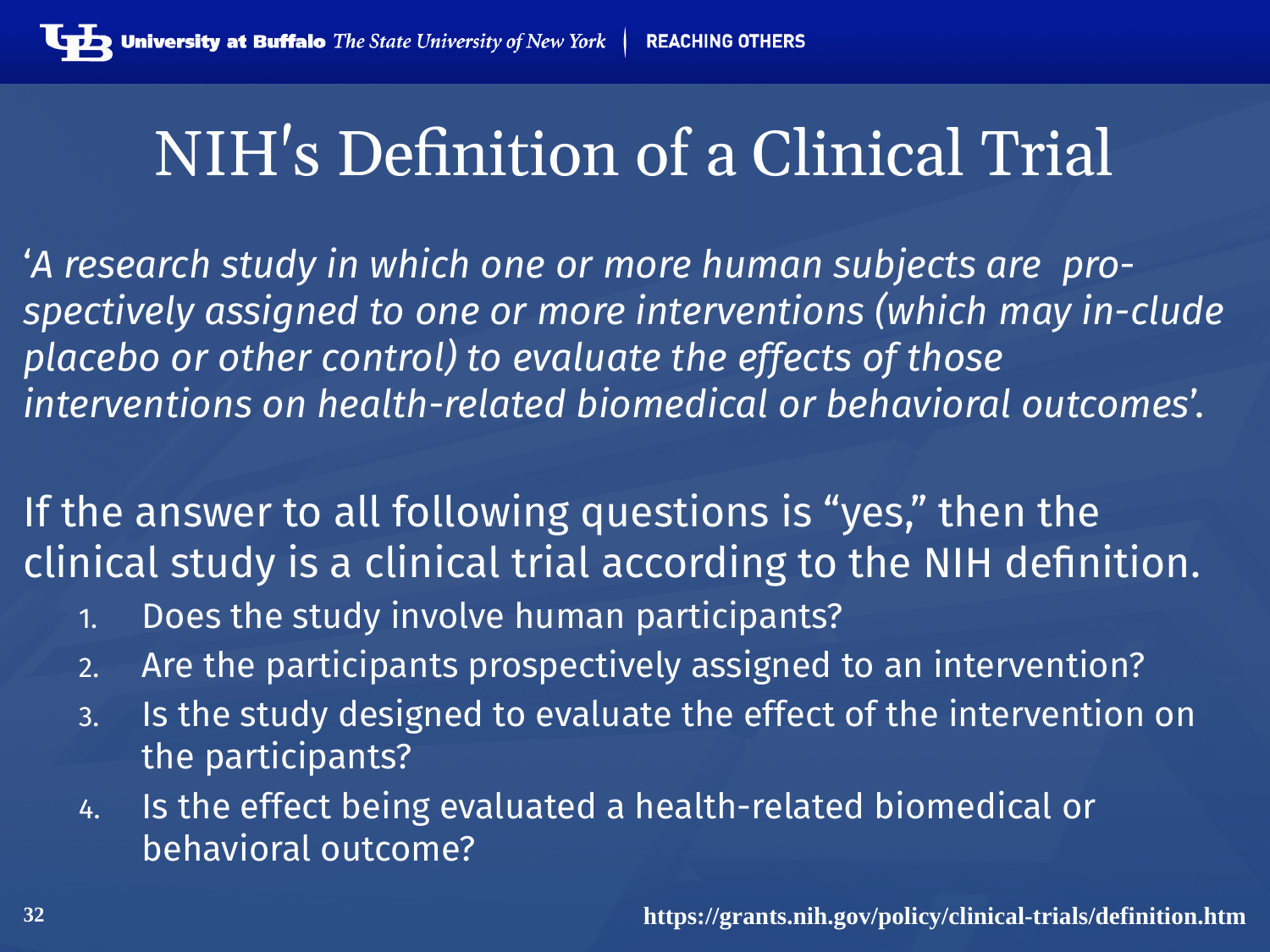

# NIH's Definition of a Clinical Trial
‘A research study in which one or more human subjects are  pro-spectively assigned to one or more interventions (which may in-clude placebo or other control) to evaluate the effects of those interventions on health-related biomedical or behavioral outcomes’.
If the answer to all following questions is “yes,” then the clinical study is a clinical trial according to the NIH definition.
Does the study involve human participants?
Are the participants prospectively assigned to an intervention?
Is the study designed to evaluate the effect of the intervention on the participants?
Is the effect being evaluated a health-related biomedical or behavioral outcome?
32
 https://grants.nih.gov/policy/clinical-trials/definition.htm